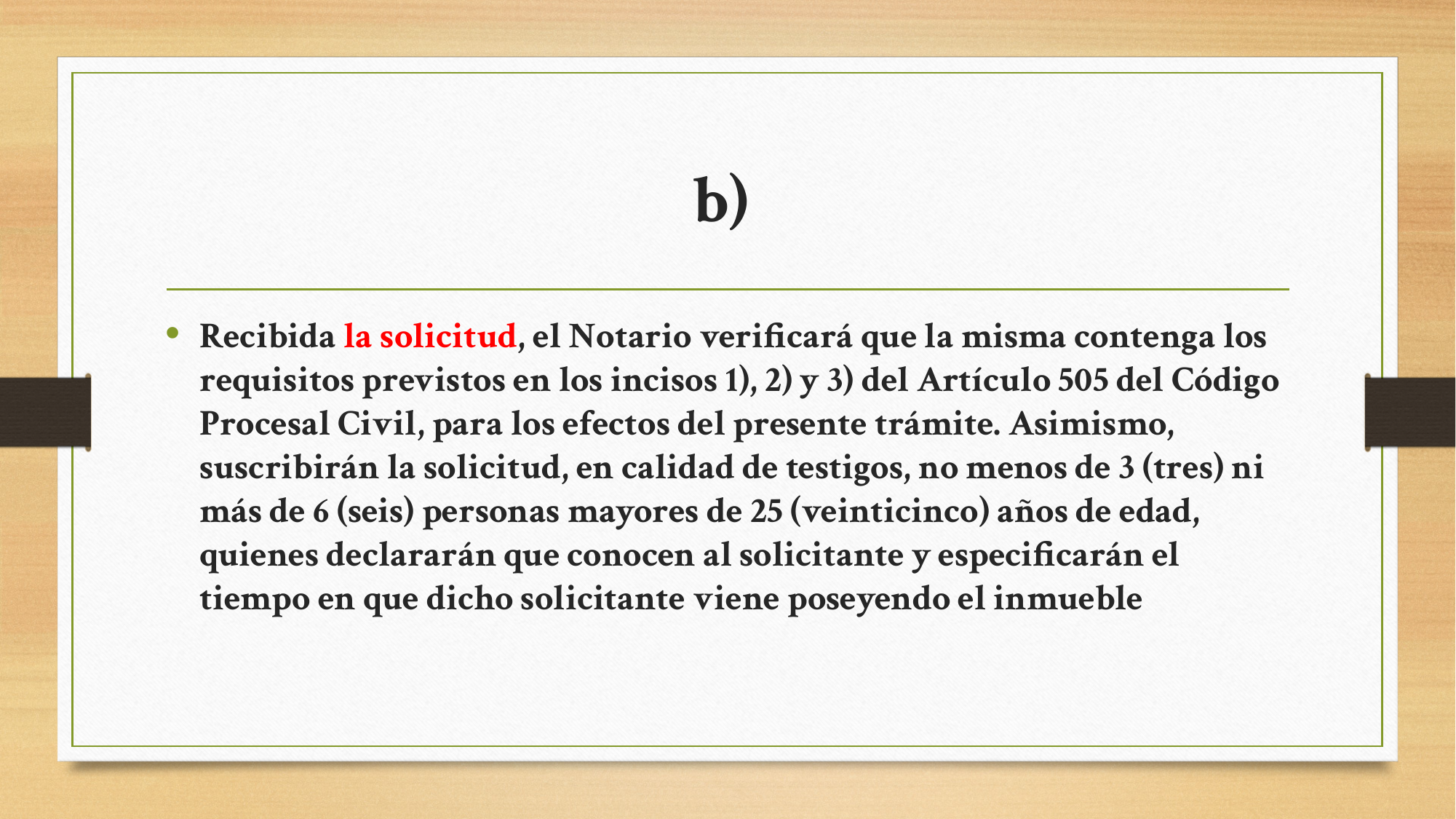

# b)
Recibida la solicitud, el Notario verificará que la misma contenga los requisitos previstos en los incisos 1), 2) y 3) del Artículo 505 del Código Procesal Civil, para los efectos del presente trámite. Asimismo, suscribirán la solicitud, en calidad de testigos, no menos de 3 (tres) ni más de 6 (seis) personas mayores de 25 (veinticinco) años de edad, quienes declararán que conocen al solicitante y especificarán el tiempo en que dicho solicitante viene poseyendo el inmueble